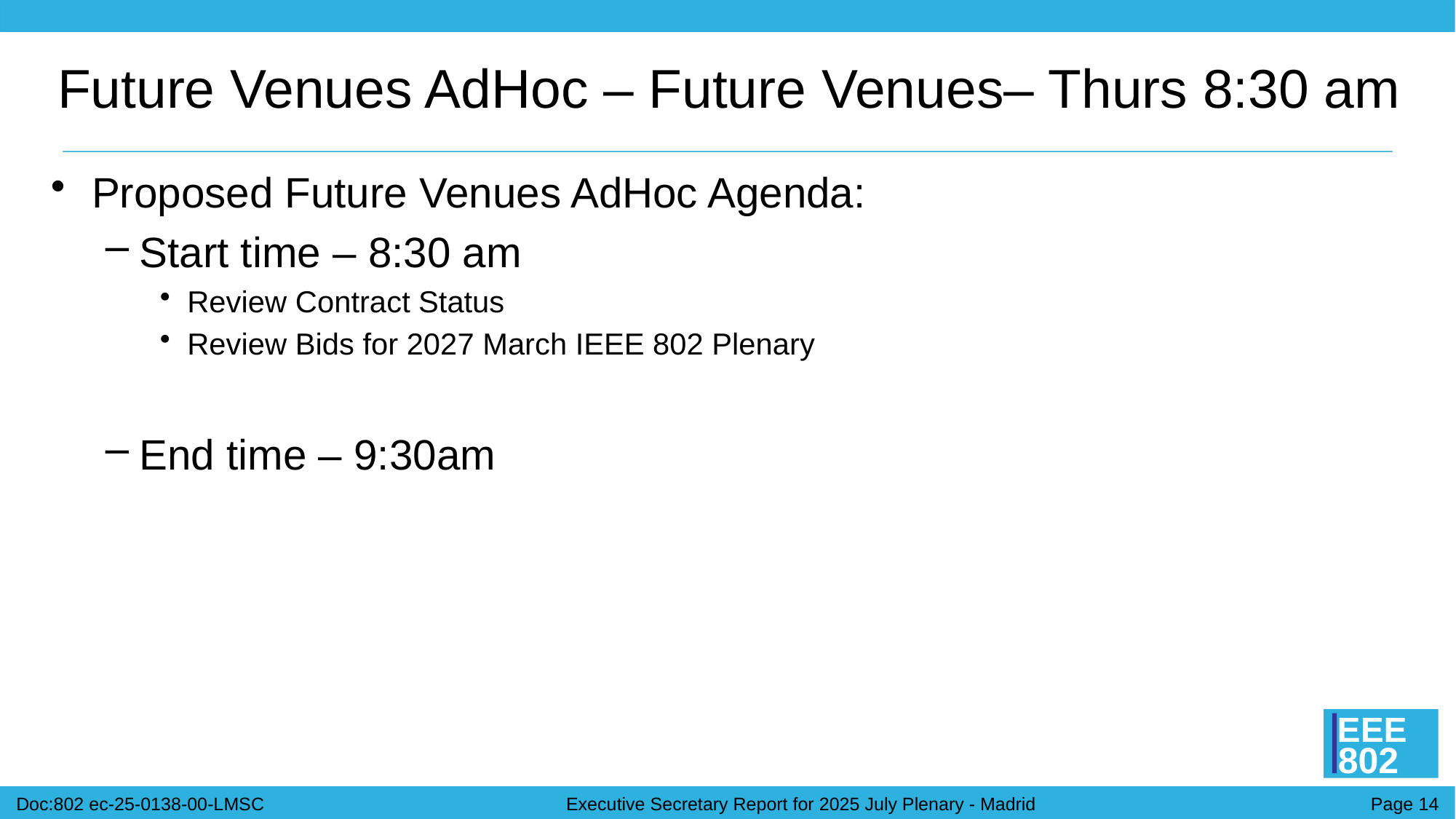

# Future Venues AdHoc – Future Venues– Thurs 8:30 am
Proposed Future Venues AdHoc Agenda:
Start time – 8:30 am
Review Contract Status
Review Bids for 2027 March IEEE 802 Plenary

End time – 9:30am